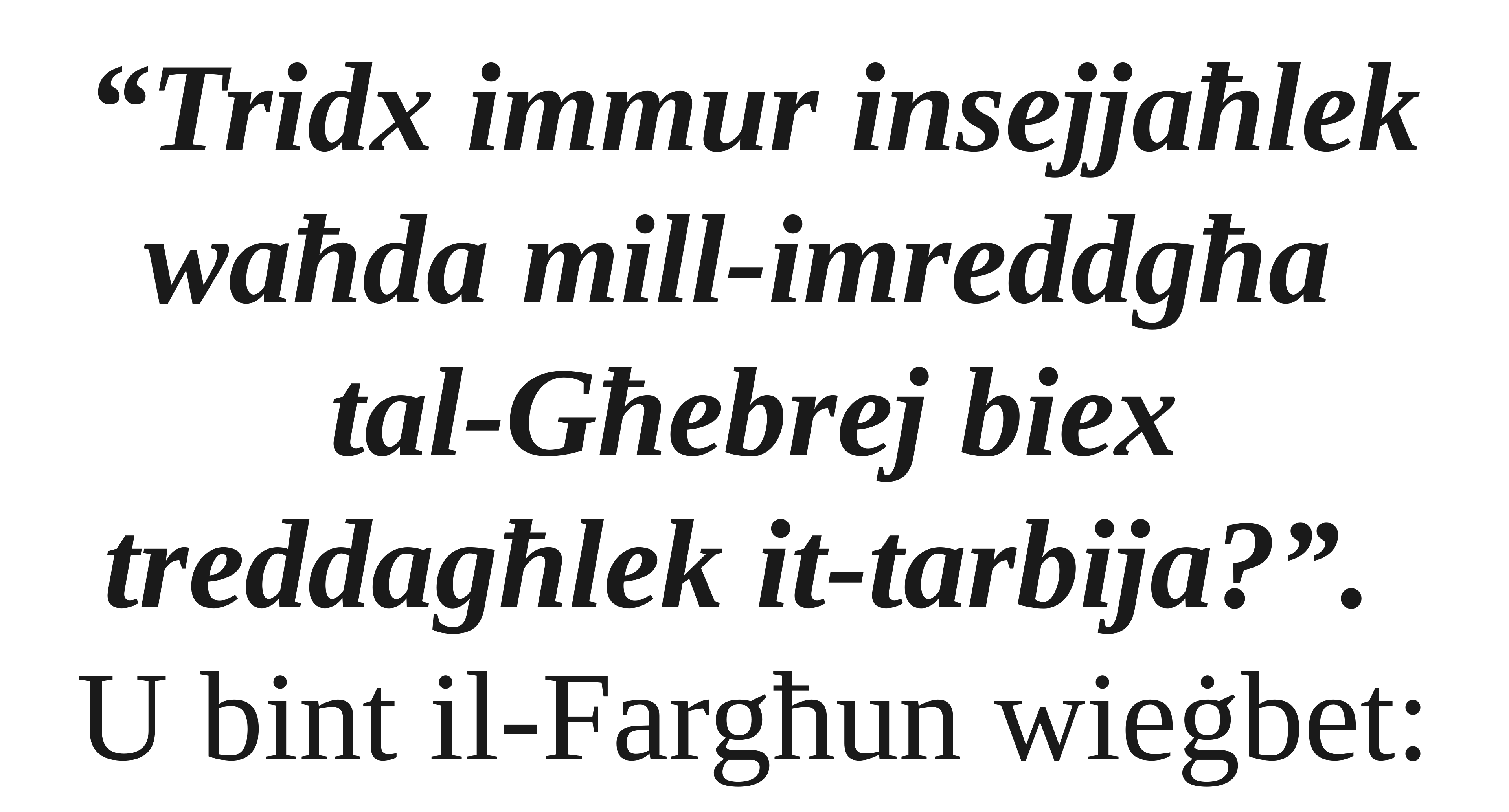

“Tridx immur insejjaħlek waħda mill-imreddgħa
tal-Għebrej biex treddagħlek it-tarbija?”.
U bint il-Fargħun wieġbet: